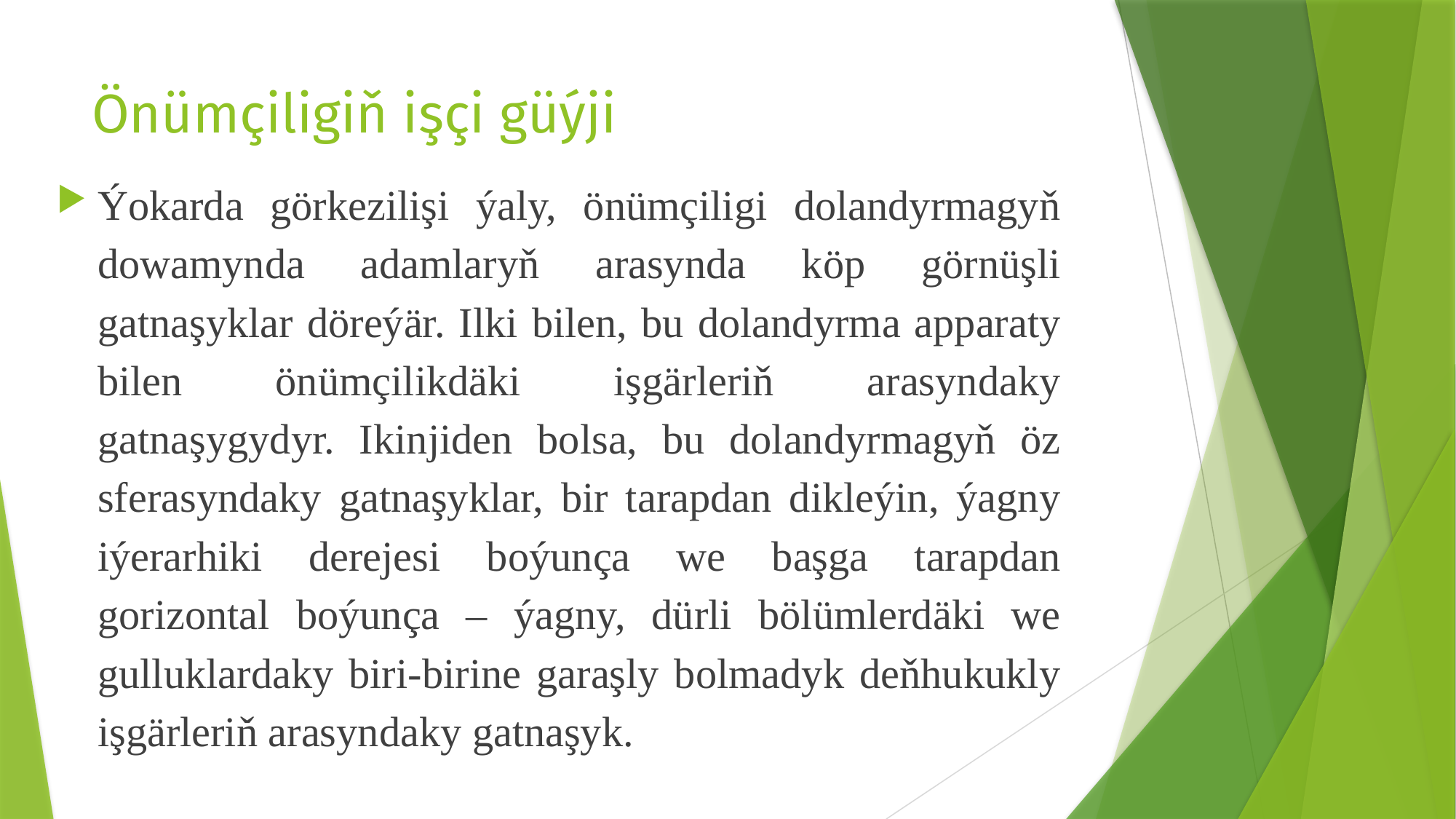

# Önümçiligiň işçi güýji
Ýokarda görkezilişi ýaly, önümçiligi dolandyrmagyň dowamynda adamlaryň arasynda köp görnüşli gatnaşyklar döreýär. Ilki bilen, bu dolandyrma apparaty bilen önümçilikdäki işgärleriň arasyndaky gatnaşygydyr. Ikinjiden bolsa, bu dolandyrmagyň öz sferasyndaky gatnaşyklar, bir tarapdan dikleýin, ýagny iýerarhiki derejesi boýunça we başga tarapdan gorizontal boýunça – ýagny, dürli bölümlerdäki we gulluklardaky biri-birine garaşly bolmadyk deňhukukly işgärleriň arasyndaky gatnaşyk.